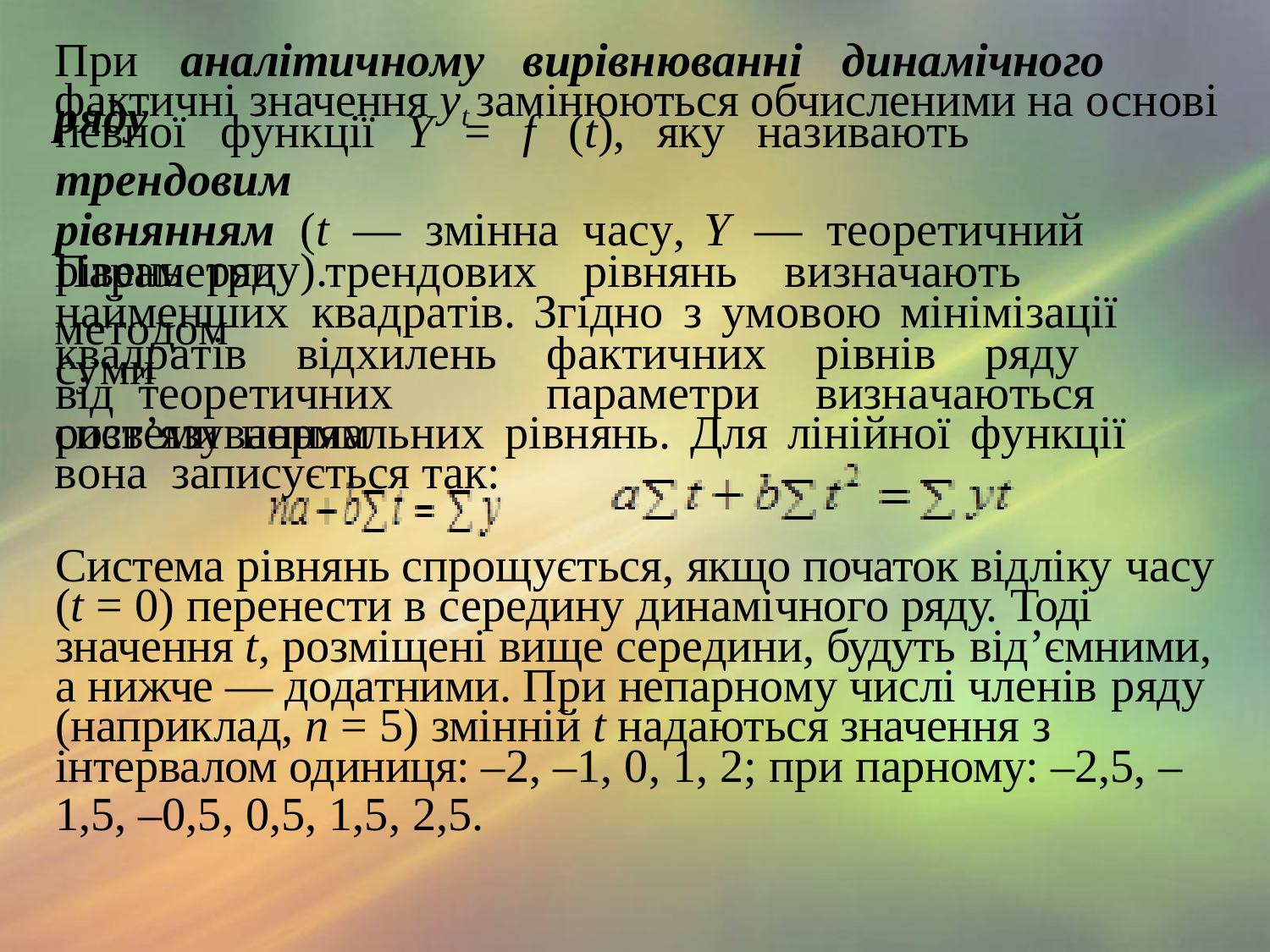

При	аналітичному	вирівнюванні	динамічного	ряду
фактичні значення yt замінюються обчисленими на основі
певної	функції	Y	=	f	(t),	яку	називають	трендовим
рівнянням	(t	—	змінна	часу,	Y	—	теоретичний	рівень  ряду).
Параметри	трендових	рівнянь	визначають	методом
найменших	квадратів.	Згідно	з	умовою	мінімізації	суми
квадратів	відхилень	фактичних	рівнів	ряду	від  теоретичних	параметри	визначаються	розв’язуванням
системи	нормальних	рівнянь.	Для	лінійної	функції	вона  записується так:

Система рівнянь спрощується, якщо початок відліку часу
(t = 0) перенести в середину динамічного ряду. Тоді
значення t, розміщені вище середини, будуть від’ємними,
а нижче — додатними. При непарнoму числі членів ряду
(наприклад, n = 5) змінній t надаються значення з
інтервалом одиниця: –2, –1, 0, 1, 2; при парному: –2,5, –
1,5, –0,5, 0,5, 1,5, 2,5.